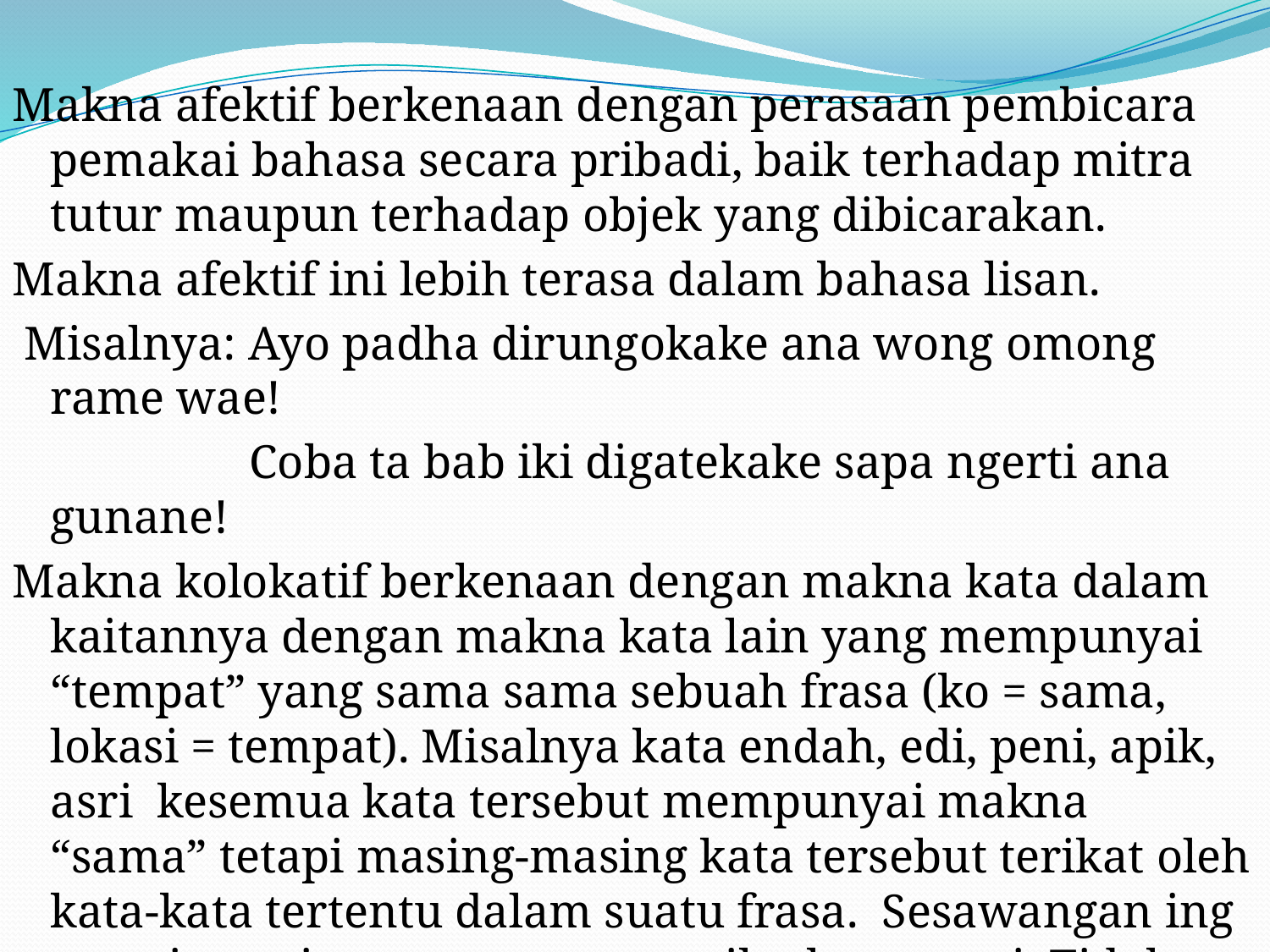

#
Makna afektif berkenaan dengan perasaan pembicara pemakai bahasa secara pribadi, baik terhadap mitra tutur maupun terhadap objek yang dibicarakan.
Makna afektif ini lebih terasa dalam bahasa lisan.
 Misalnya: Ayo padha dirungokake ana wong omong rame wae!
                    Coba ta bab iki digatekake sapa ngerti ana gunane!
Makna kolokatif berkenaan dengan makna kata dalam kaitannya dengan makna kata lain yang mempunyai “tempat” yang sama sama sebuah frasa (ko = sama, lokasi = tempat). Misalnya kata endah, edi, peni, apik, asri  kesemua kata tersebut mempunyai makna “sama” tetapi masing-masing kata tersebut terikat oleh kata-kata tertentu dalam suatu frasa.  Sesawangan ing wanci sore ing pereng gunung iku katon asri. Tidak tepat bila; Sesawangan ing wanci sore ing pereng gunung iku katon peni.